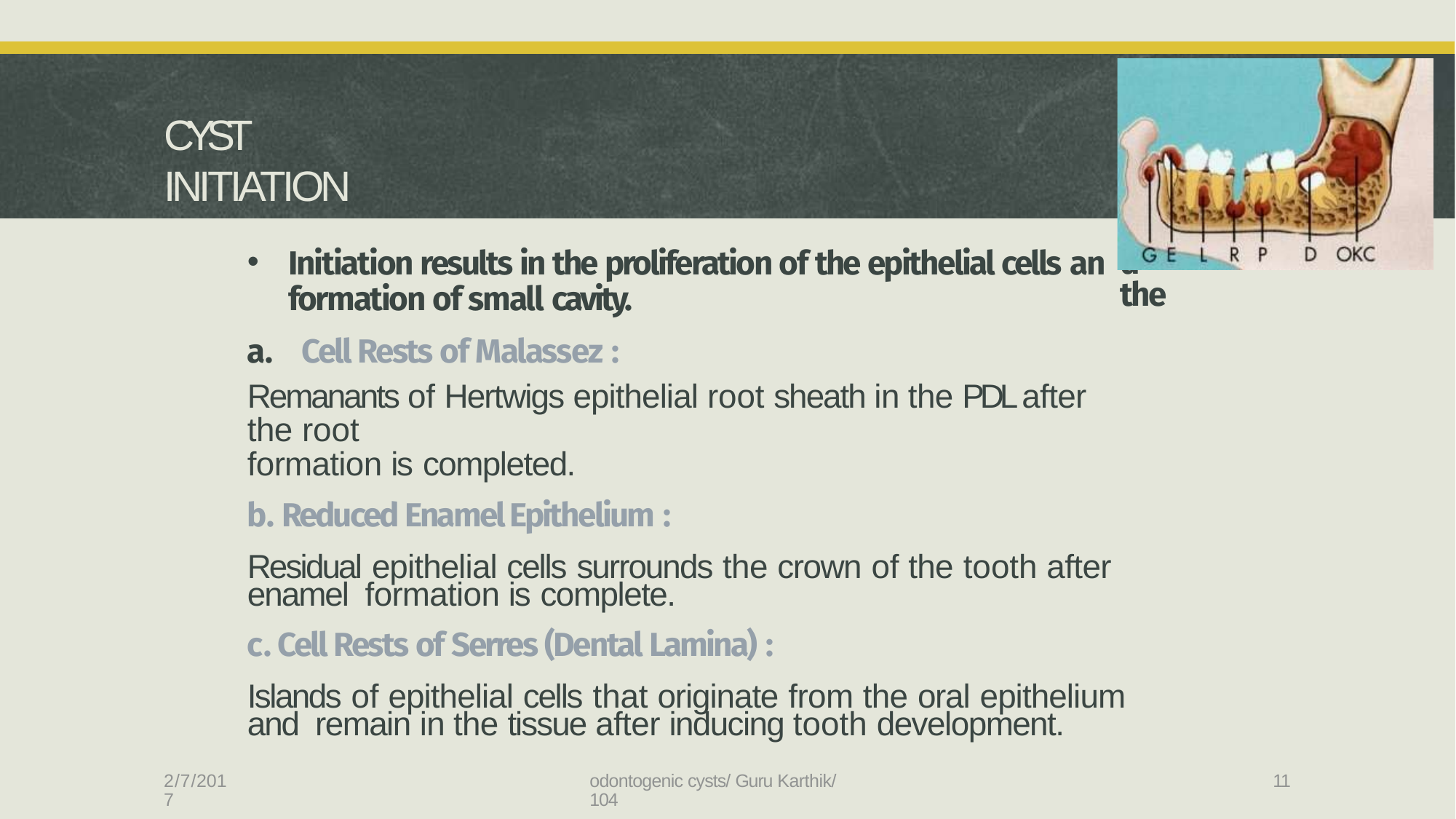

# CYST INITIATION
Initiation results in the proliferation of the epithelial cells an  formation of small cavity.
Cell Rests of Malassez :
Remanants of Hertwigs epithelial root sheath in the PDL after the root
formation is completed.
Reduced Enamel Epithelium :
Residual epithelial cells surrounds the crown of the tooth after enamel  formation is complete.
Cell Rests of Serres (Dental Lamina) :
Islands of epithelial cells that originate from the oral epithelium and  remain in the tissue after inducing tooth development.
d the
2/7/2017
odontogenic cysts/ Guru Karthik/ 104
11